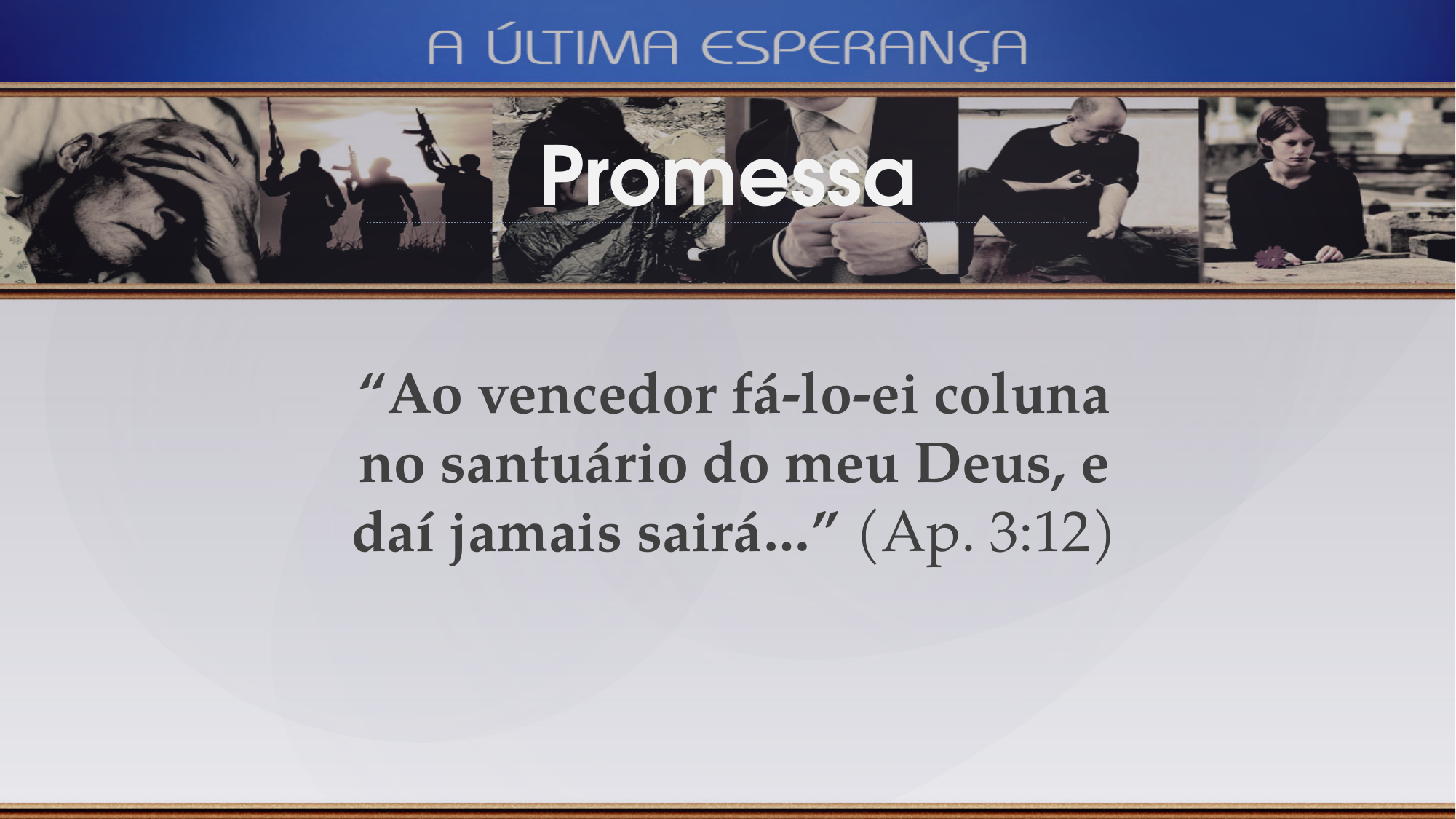

Promessa
“Ao vencedor fá-lo-ei coluna no santuário do meu Deus, e daí jamais sairá…” (Ap. 3:12)